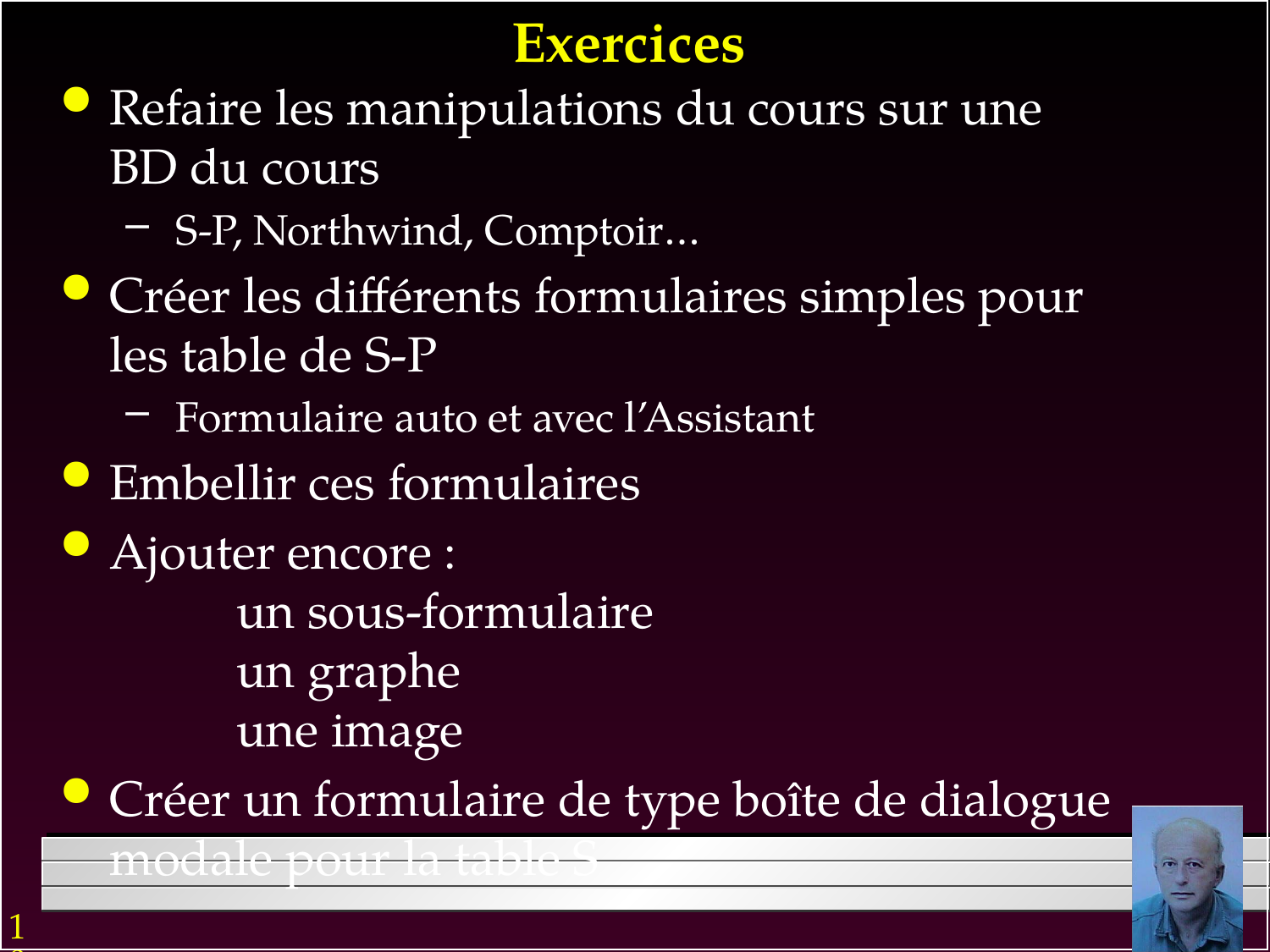

# Exercices
Refaire les manipulations du cours sur une BD du cours
 S-P, Northwind, Comptoir…
Créer les différents formulaires simples pour les table de S-P
 Formulaire auto et avec l’Assistant
Embellir ces formulaires
Ajouter encore :
	un sous-formulaire
	un graphe
	une image
Créer un formulaire de type boîte de dialogue modale pour la table S